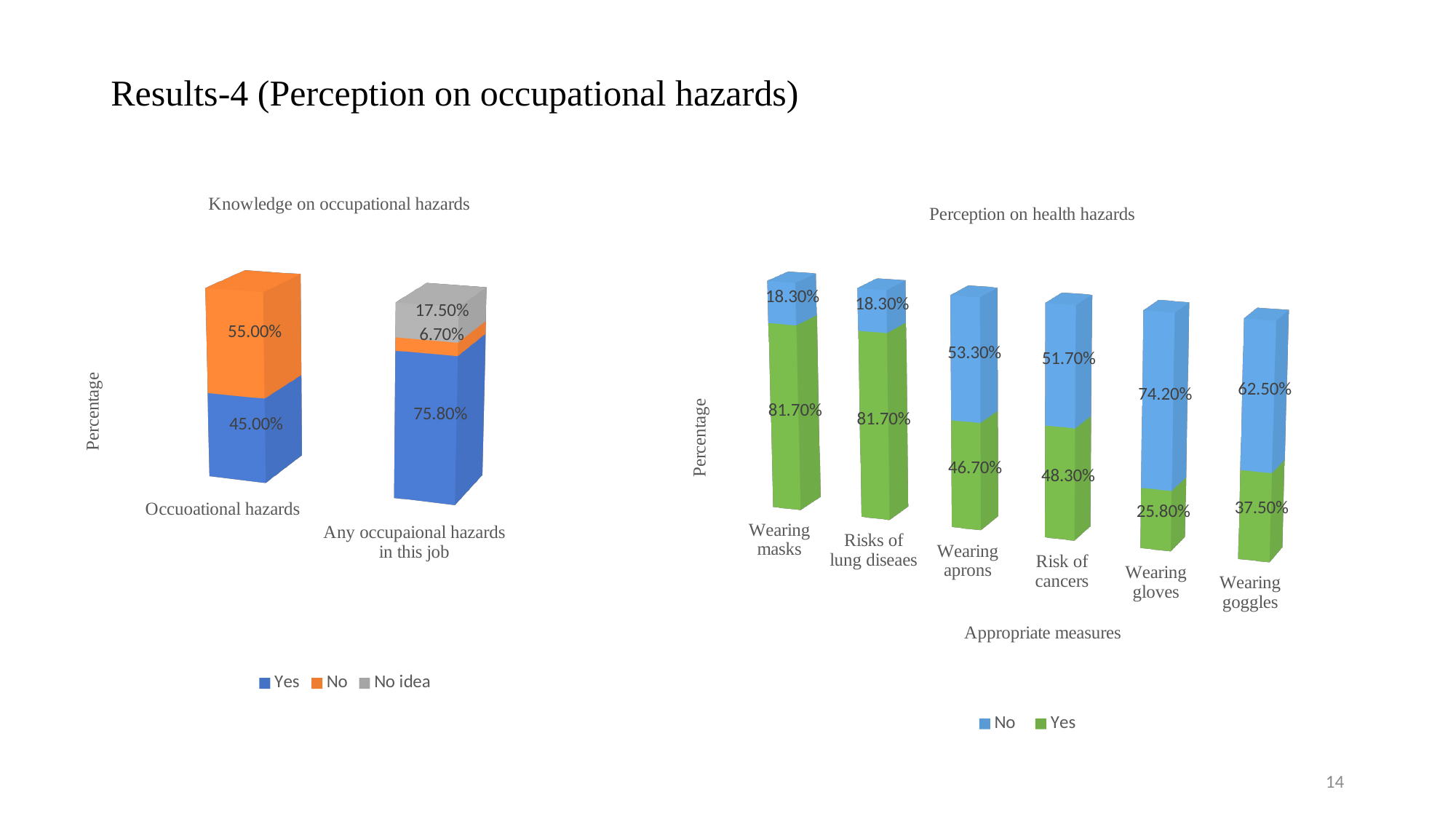

# Results-4 (Perception on occupational hazards)

[unsupported chart]

[unsupported chart]

14